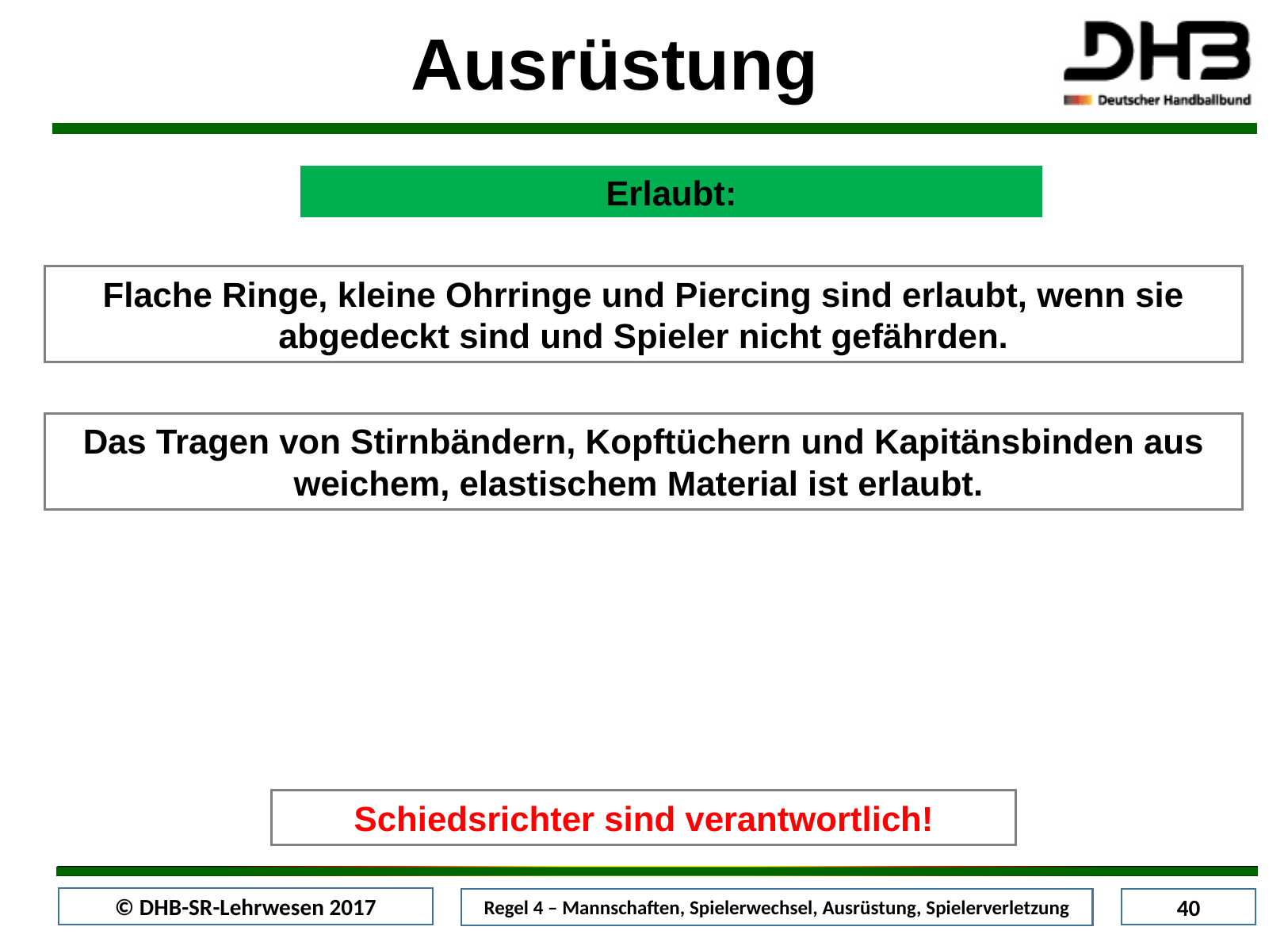

Ausrüstung
Erlaubt:
Flache Ringe, kleine Ohrringe und Piercing sind erlaubt, wenn sie abgedeckt sind und Spieler nicht gefährden.
Das Tragen von Stirnbändern, Kopftüchern und Kapitänsbinden aus weichem, elastischem Material ist erlaubt.
Schiedsrichter sind verantwortlich!